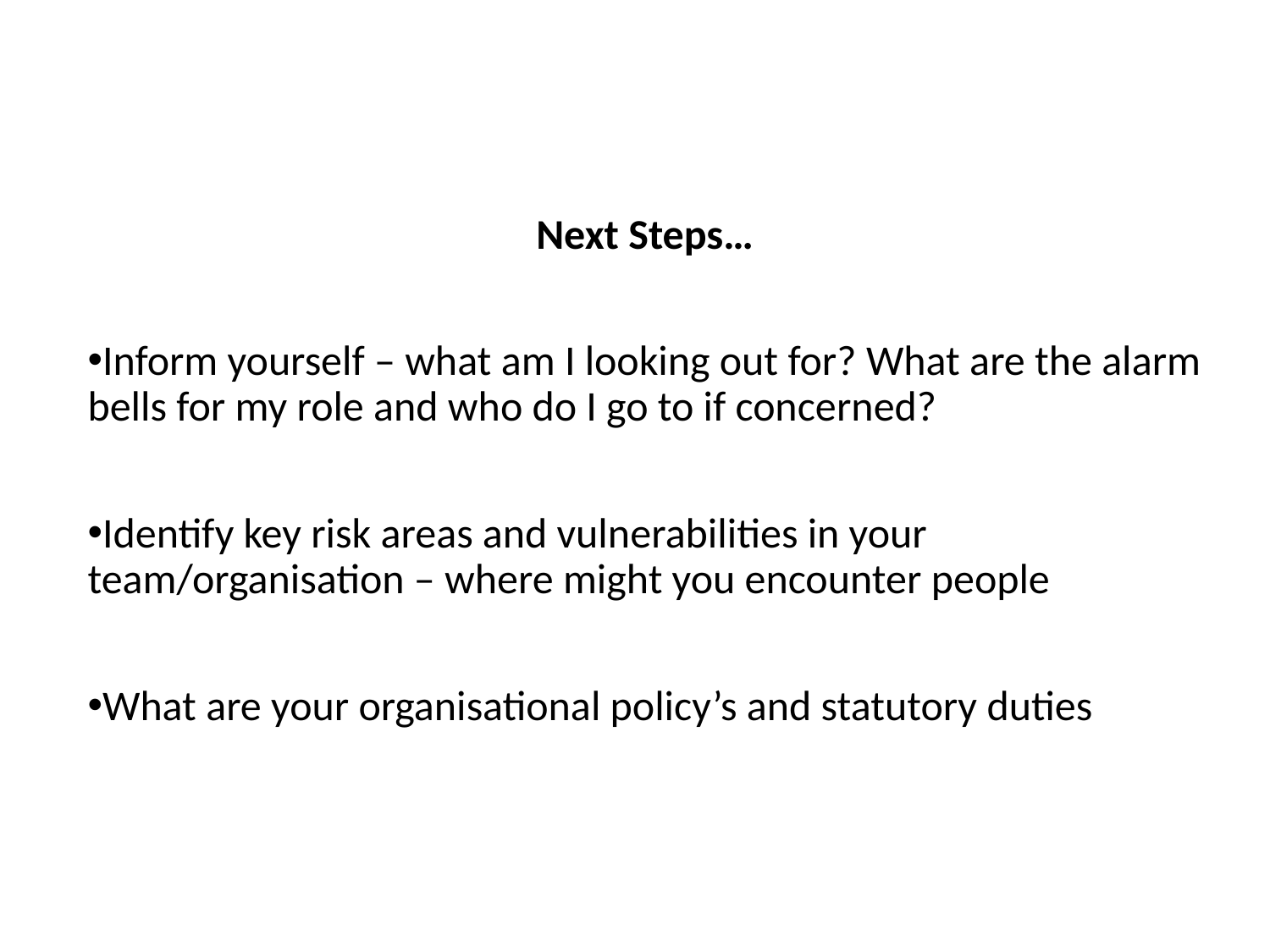

Next Steps…

Inform yourself – what am I looking out for? What are the alarm bells for my role and who do I go to if concerned?

Identify key risk areas and vulnerabilities in your team/organisation – where might you encounter people

What are your organisational policy’s and statutory duties